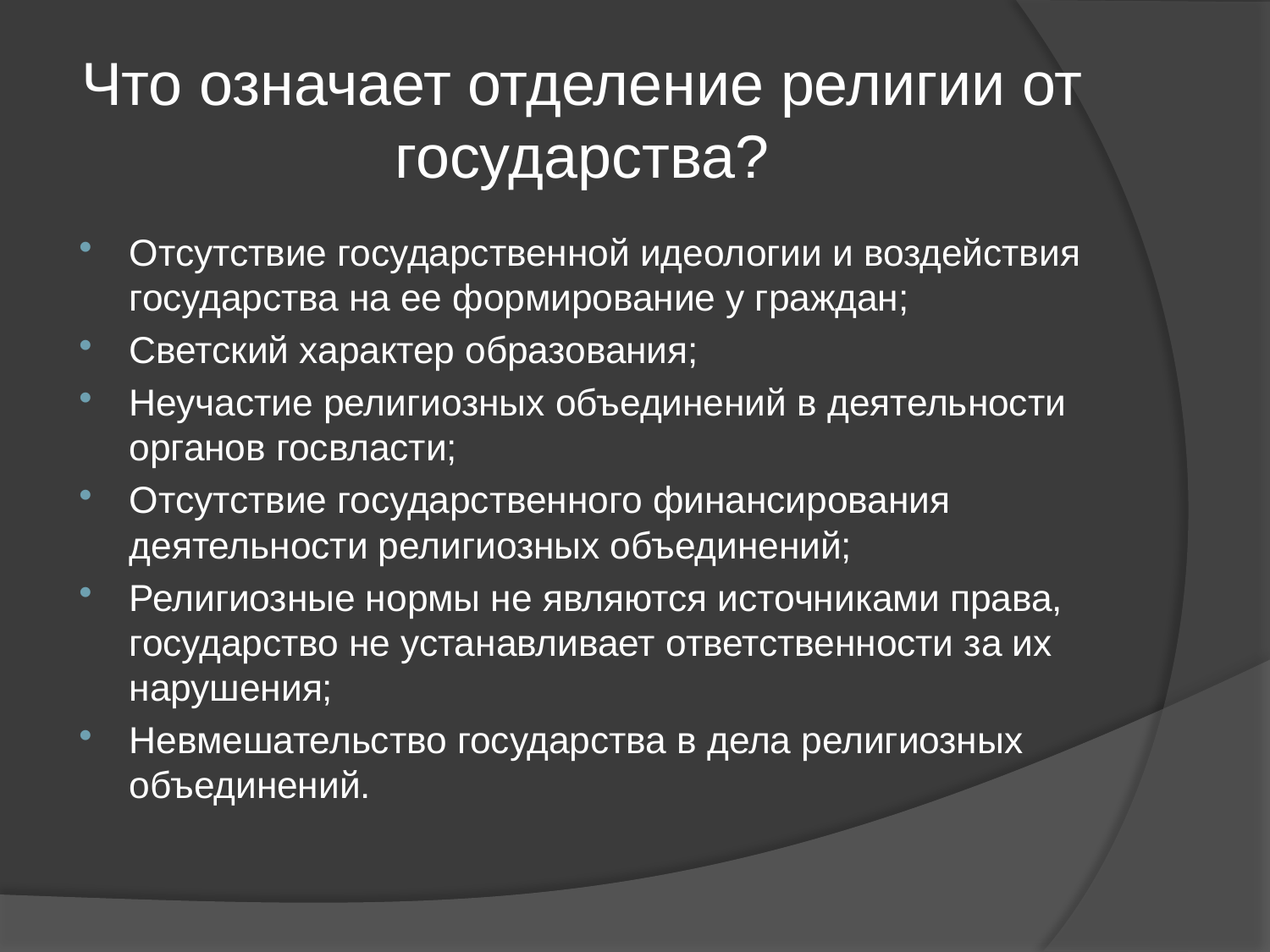

# Что означает отделение религии от государства?
Отсутствие государственной идеологии и воздействия государства на ее формирование у граждан;
Светский характер образования;
Неучастие религиозных объединений в деятельности органов госвласти;
Отсутствие государственного финансирования деятельности религиозных объединений;
Религиозные нормы не являются источниками права, государство не устанавливает ответственности за их нарушения;
Невмешательство государства в дела религиозных объединений.